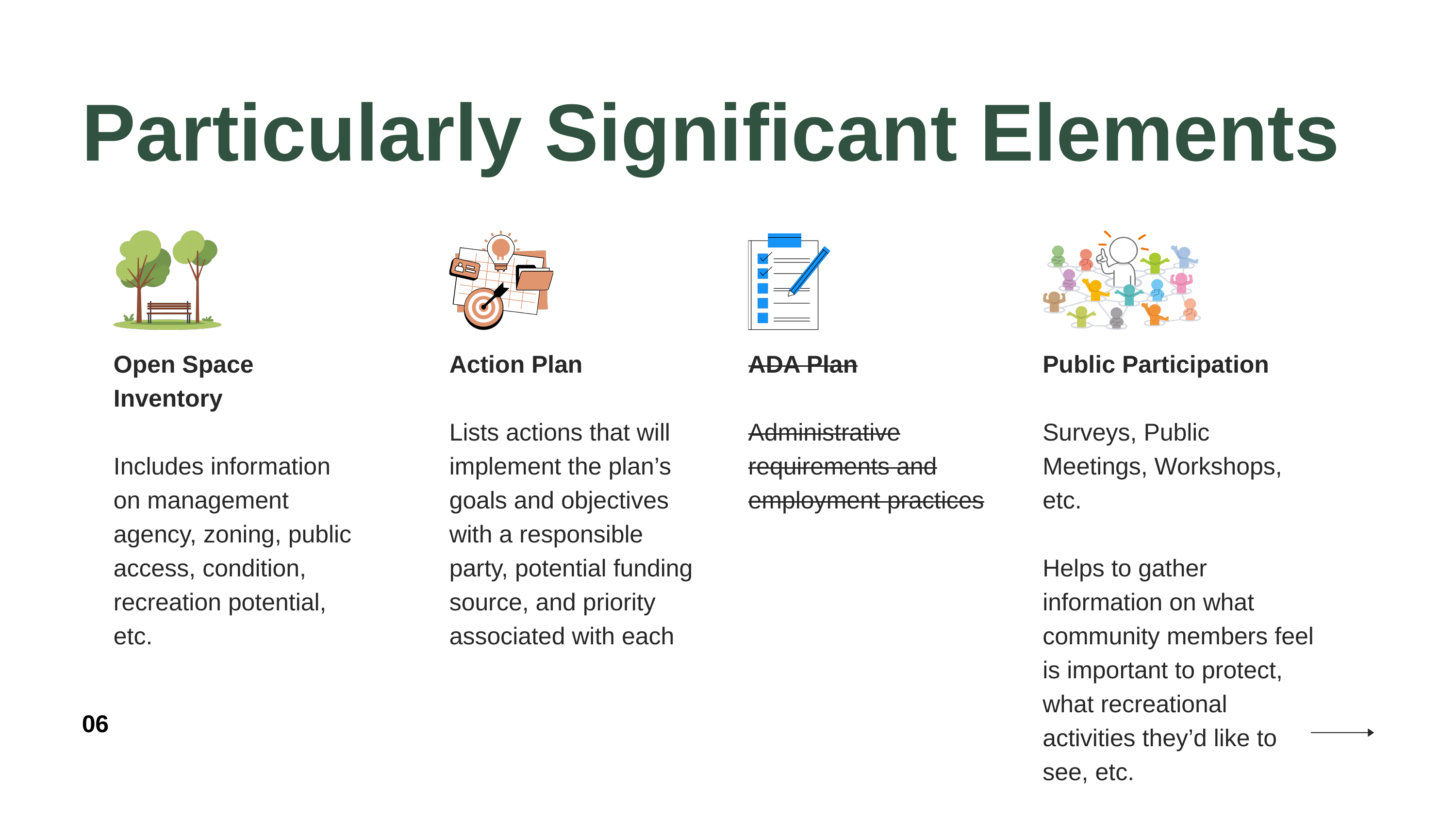

Particularly Significant Elements

Open Space Inventory

Includes information on management agency, zoning, public access, condition, recreation potential, etc.
Action Plan

Lists actions that will implement the plan’s goals and objectives with a responsible party, potential funding source, and priority associated with each
ADA Plan

Administrative requirements and employment practices
Public Participation

Surveys, Public Meetings, Workshops, etc.

Helps to gather information on what community members feel is important to protect, what recreational activities they’d like to see, etc.
06